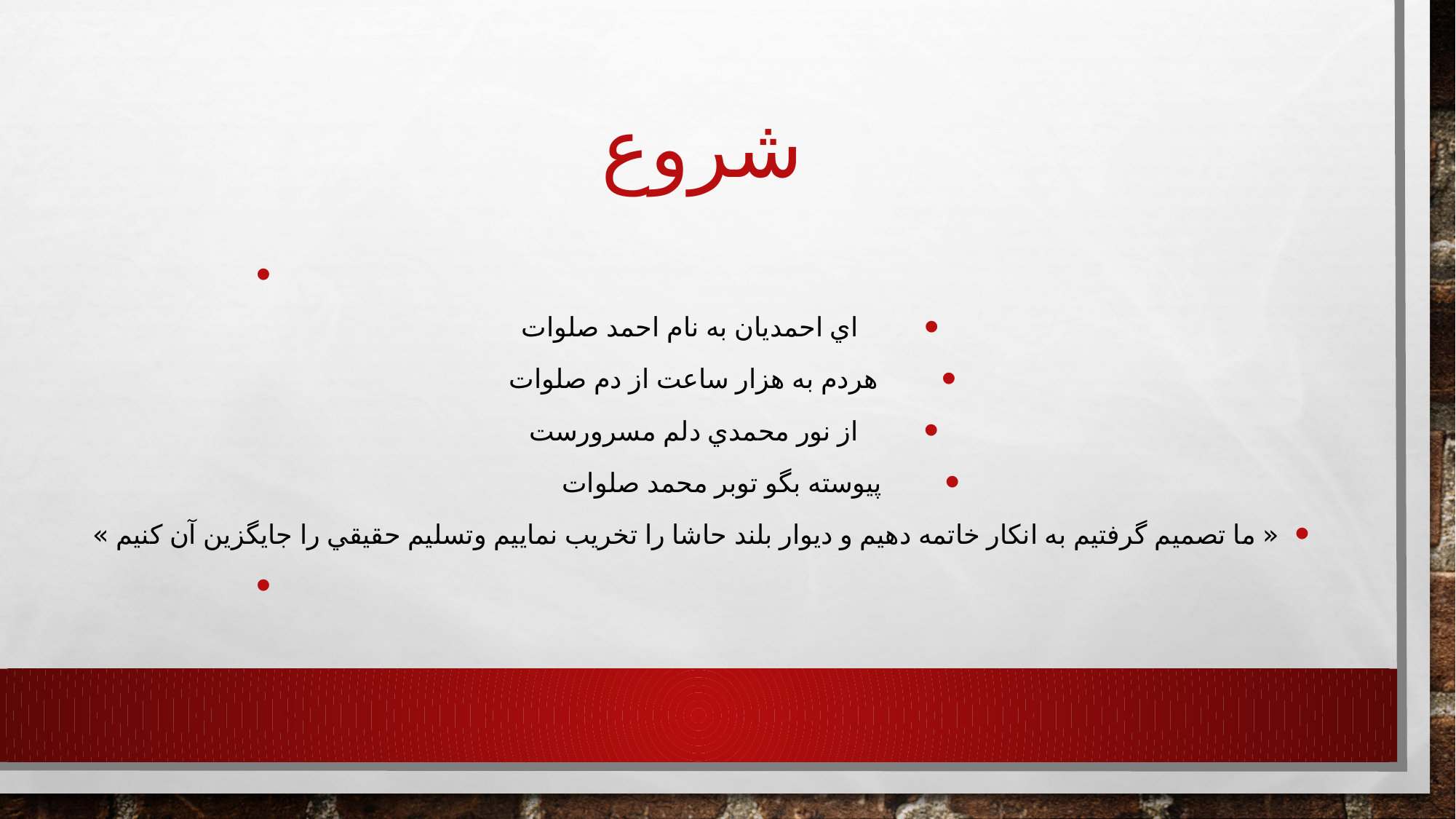

# شروع

اي احمديان به نام احمد صلوات
هردم به هزار ساعت از دم صلوات
از نور محمدي دلم مسرورست
پيوسته بگو توبر محمد صلوات
« ما تصميم گرفتيم به انكار خاتمه دهيم و ديوار بلند حاشا را تخريب نماييم وتسليم حقيقي را جايگزين آن كنيم »